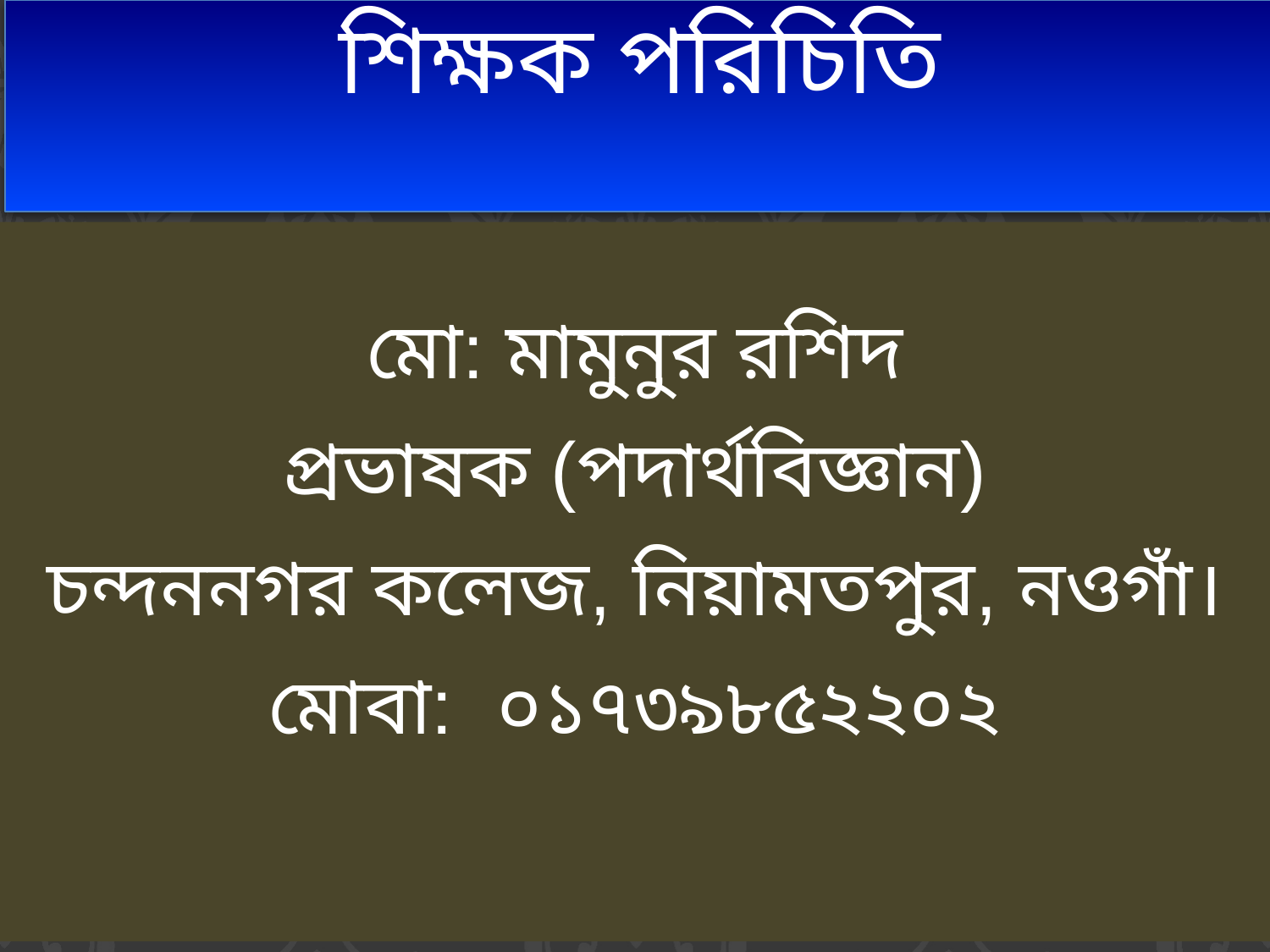

শিক্ষক পরিচিতি

মো: মামুনুর রশিদ
প্রভাষক (পদার্থবিজ্ঞান)
চন্দননগর কলেজ, নিয়ামতপুর, নওগাঁ।
মোবা:  ০১৭৩৯৮৫২২০২